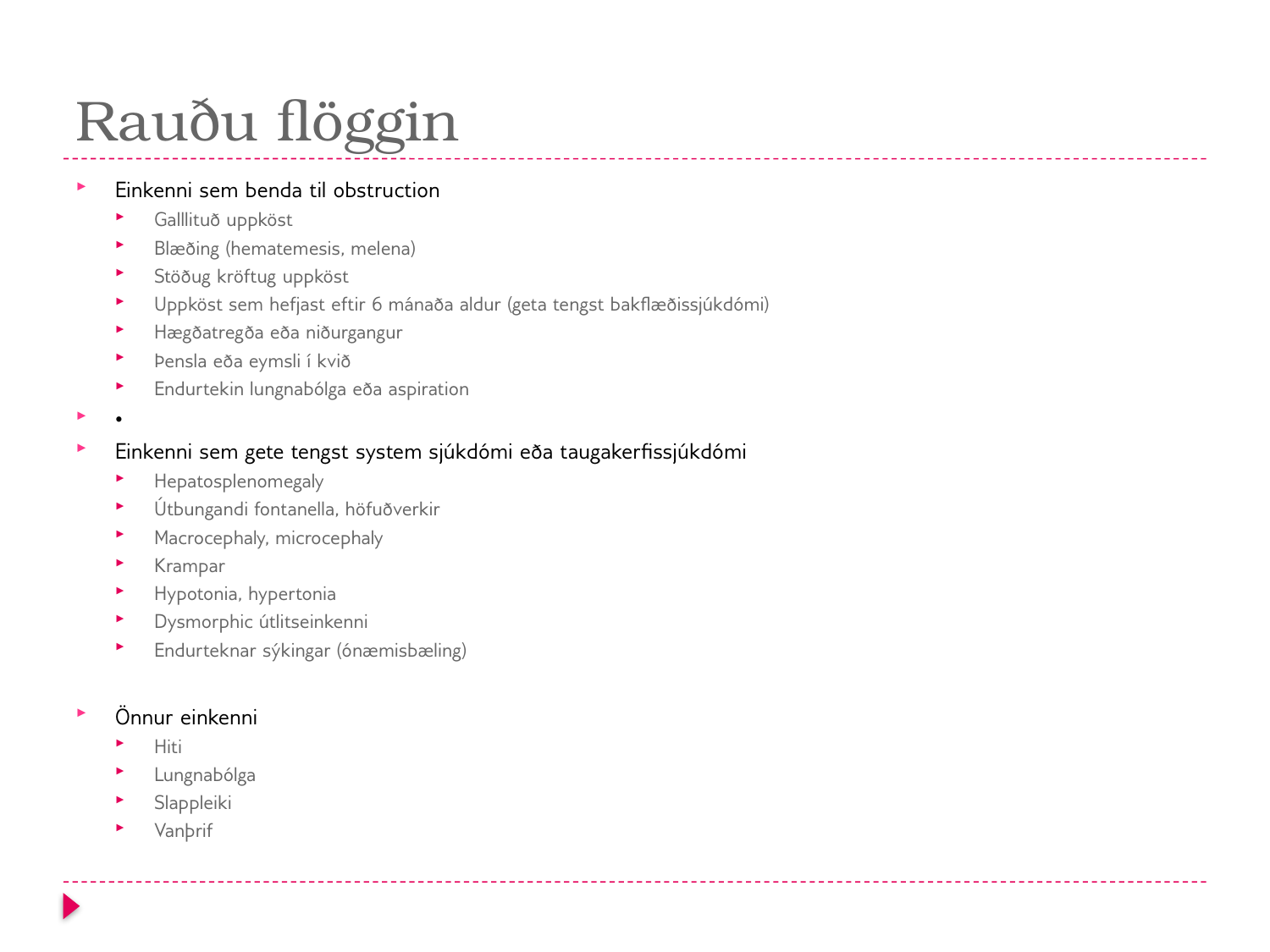

# Rauðu flöggin
Einkenni sem benda til obstruction
Galllituð uppköst
Blæðing (hematemesis, melena)
Stöðug kröftug uppköst
Uppköst sem hefjast eftir 6 mánaða aldur (geta tengst bakflæðissjúkdómi)
Hægðatregða eða niðurgangur
Þensla eða eymsli í kvið
Endurtekin lungnabólga eða aspiration
•
Einkenni sem gete tengst system sjúkdómi eða taugakerfissjúkdómi
Hepatosplenomegaly
Útbungandi fontanella, höfuðverkir
Macrocephaly, microcephaly
Krampar
Hypotonia, hypertonia
Dysmorphic útlitseinkenni
Endurteknar sýkingar (ónæmisbæling)

Önnur einkenni
Hiti
Lungnabólga
Slappleiki
Vanþrif